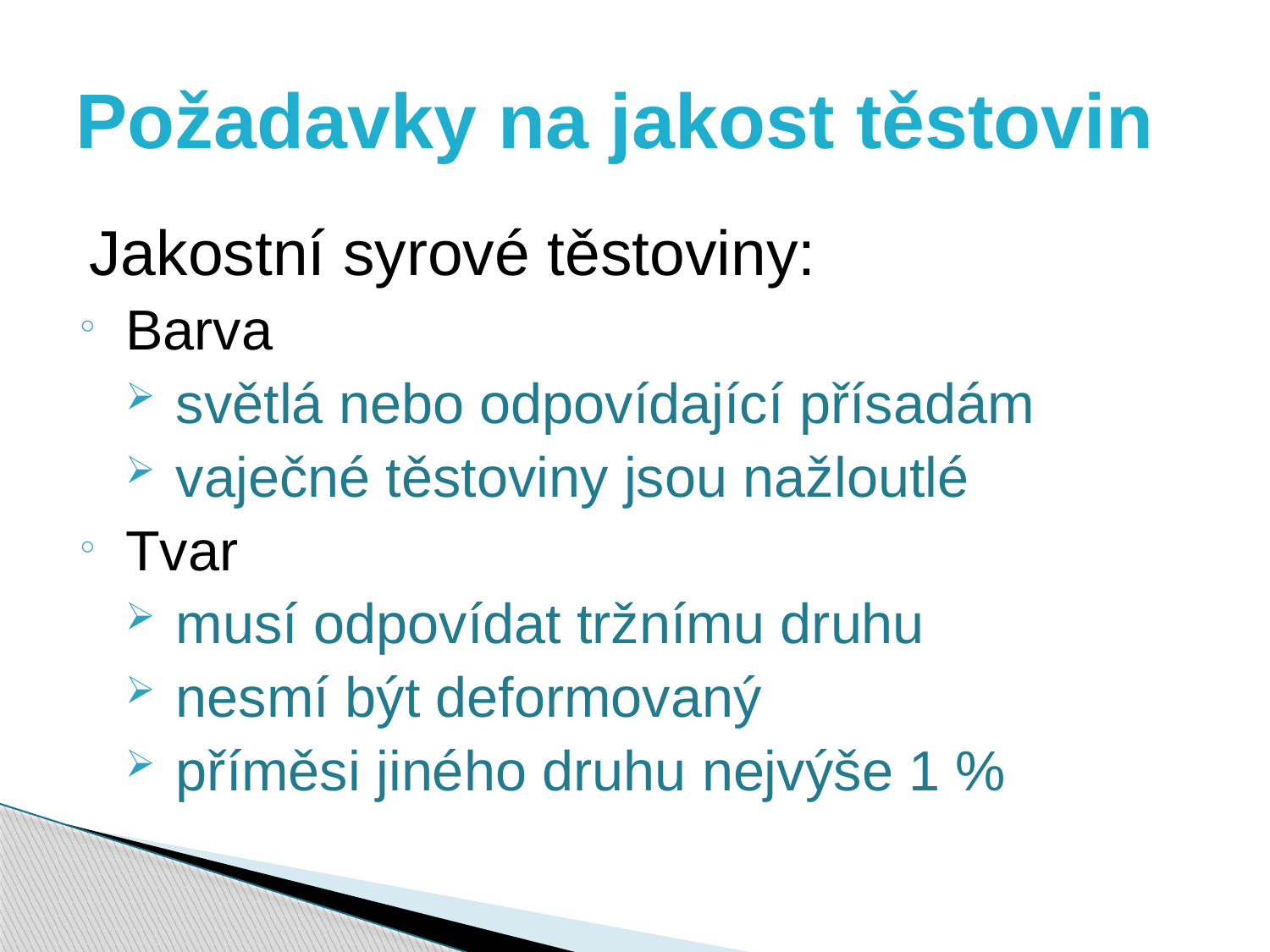

# Požadavky na jakost těstovin
Jakostní syrové těstoviny:
Barva
světlá nebo odpovídající přísadám
vaječné těstoviny jsou nažloutlé
Tvar
musí odpovídat tržnímu druhu
nesmí být deformovaný
příměsi jiného druhu nejvýše 1 %